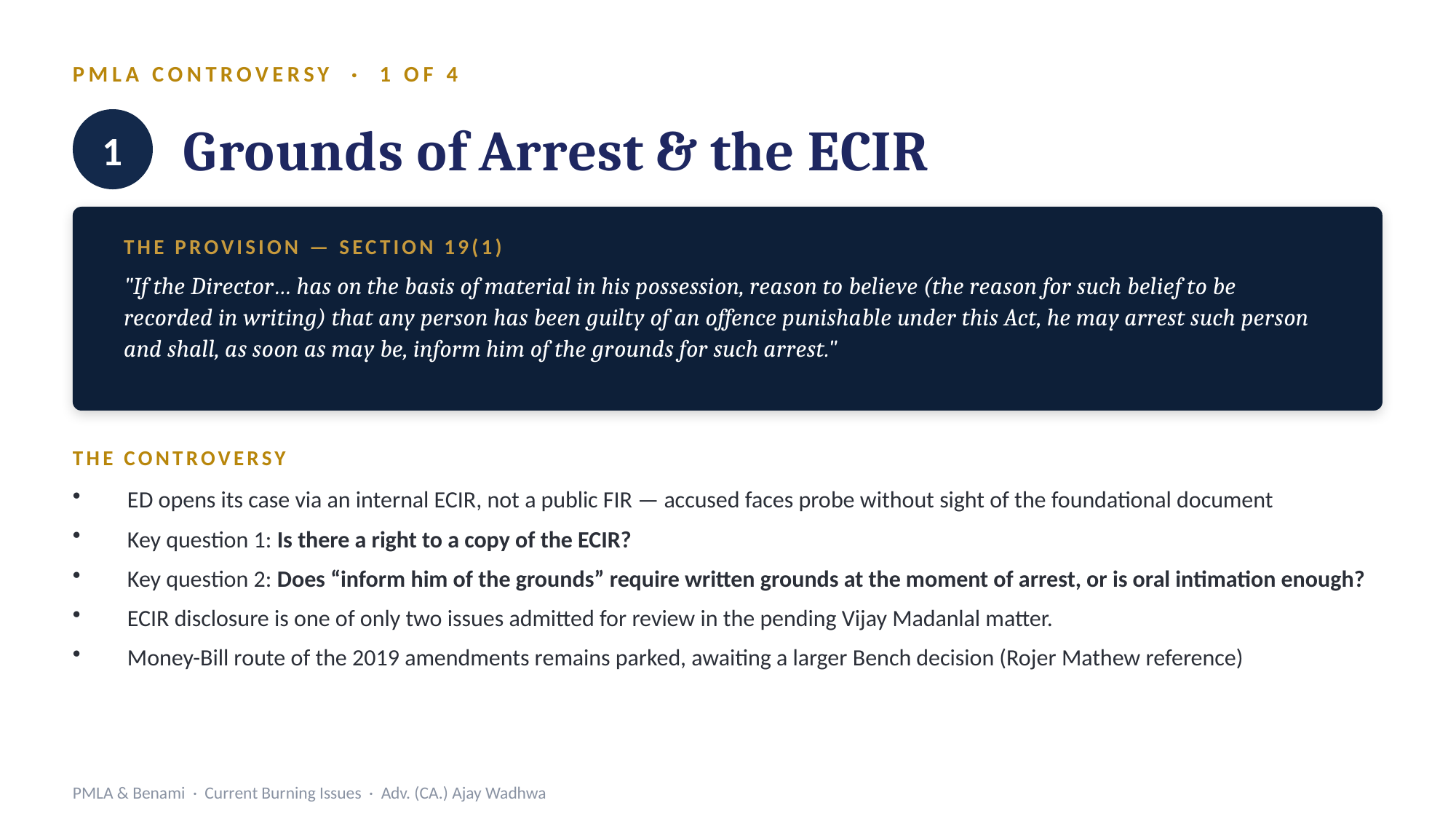

PMLA CONTROVERSY  ·  1 OF 4
Grounds of Arrest & the ECIR

1

THE PROVISION — SECTION 19(1)
"If the Director… has on the basis of material in his possession, reason to believe (the reason for such belief to be recorded in writing) that any person has been guilty of an offence punishable under this Act, he may arrest such person and shall, as soon as may be, inform him of the grounds for such arrest."
THE CONTROVERSY
ED opens its case via an internal ECIR, not a public FIR — accused faces probe without sight of the foundational document
Key question 1: Is there a right to a copy of the ECIR?
Key question 2: Does “inform him of the grounds” require written grounds at the moment of arrest, or is oral intimation enough?
ECIR disclosure is one of only two issues admitted for review in the pending Vijay Madanlal matter.
Money-Bill route of the 2019 amendments remains parked, awaiting a larger Bench decision (Rojer Mathew reference)
PMLA & Benami  ·  Current Burning Issues  ·  Adv. (CA.) Ajay Wadhwa